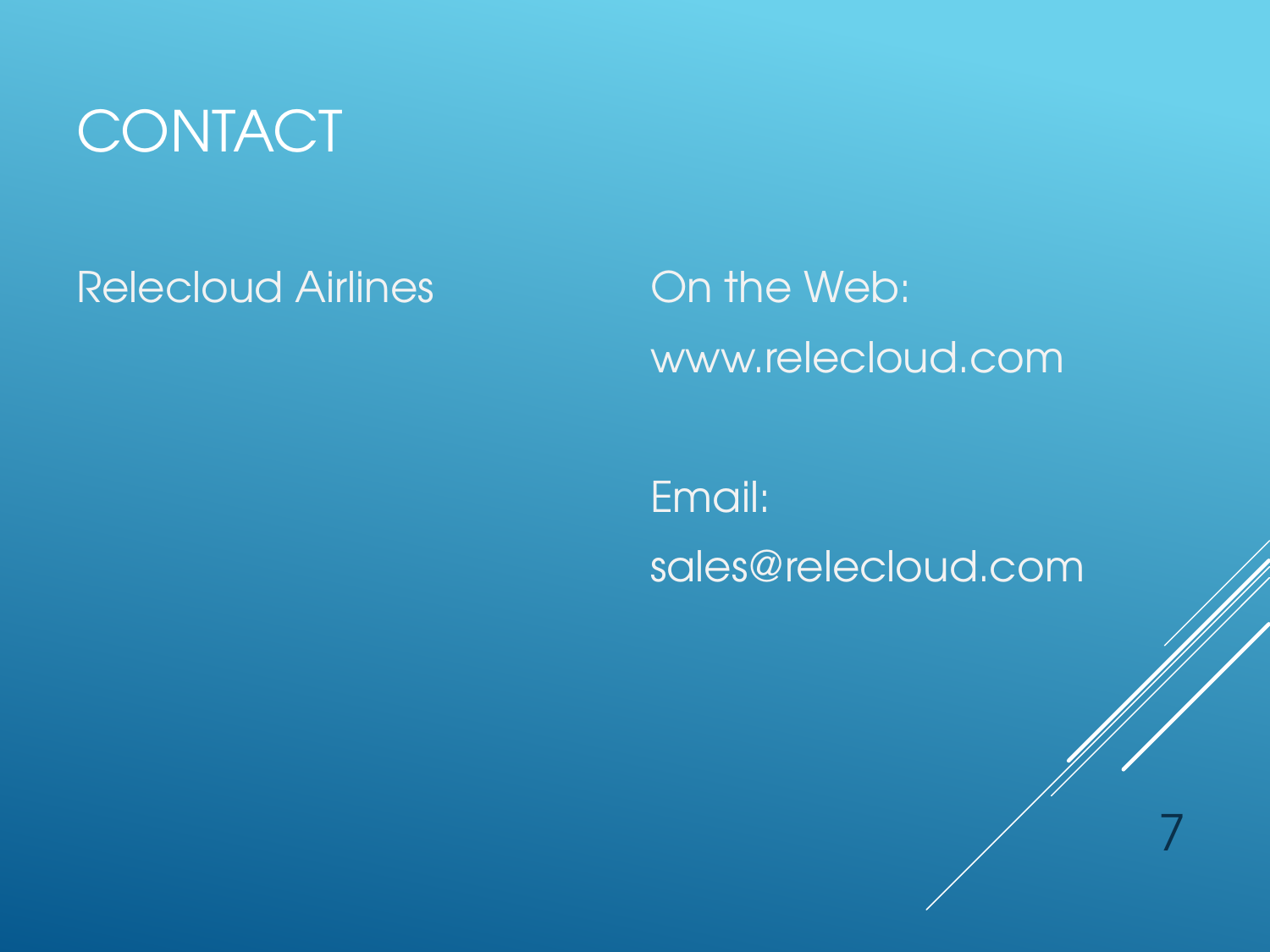

# Contact
Relecloud Airlines
On the Web:
www.relecloud.com

Email:
sales@relecloud.com

7